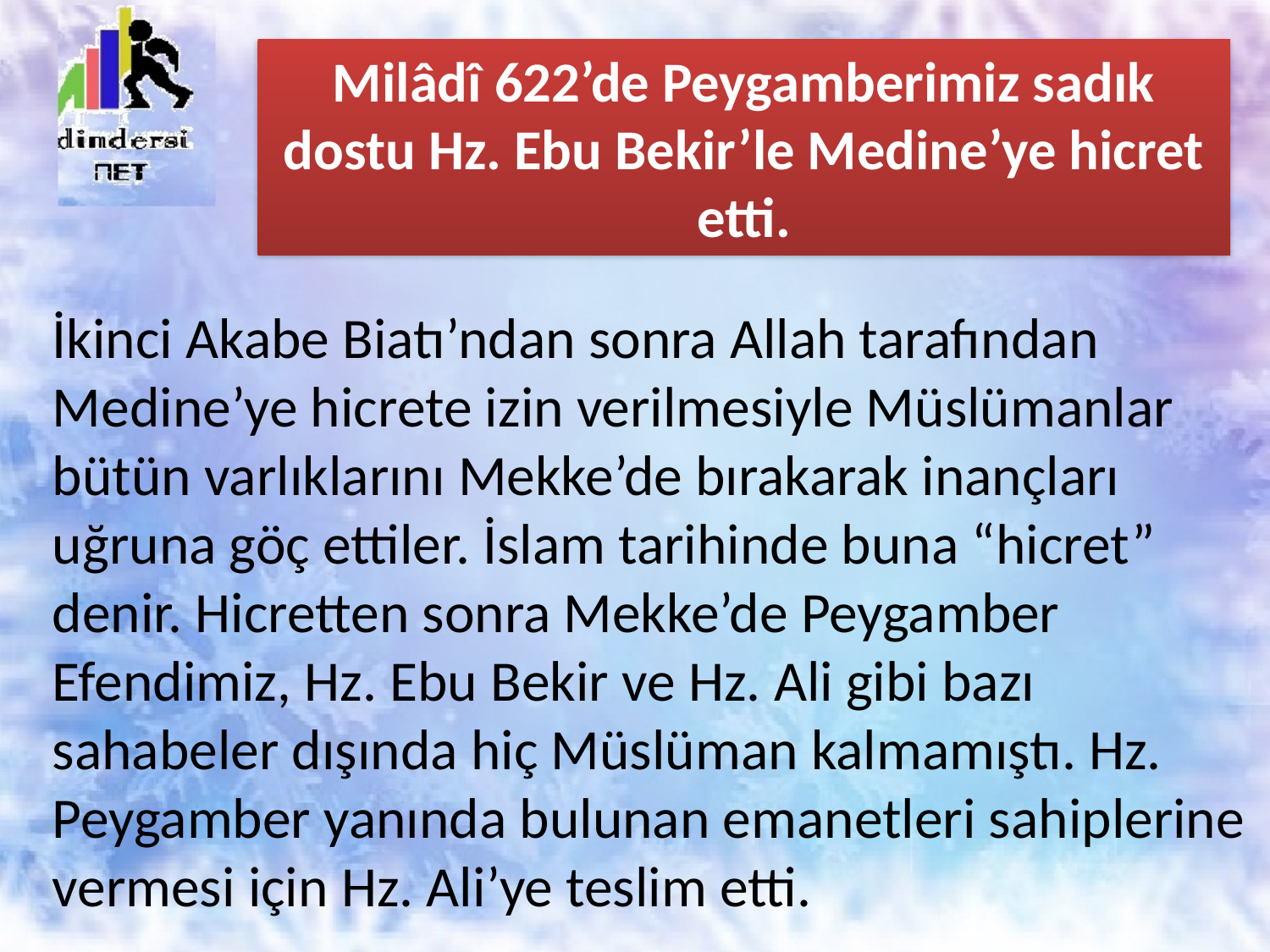

Milâdî 622’de Peygamberimiz sadık dostu Hz. Ebu Bekir’le Medine’ye hicret etti.
# İkinci Akabe Biatı’ndan sonra Allah tarafından Medine’ye hicrete izin verilmesiyle Müslümanlar bütün varlıklarını Mekke’de bırakarak inançları uğruna göç ettiler. İslam tarihinde buna “hicret” denir. Hicretten sonra Mekke’de Peygamber Efendimiz, Hz. Ebu Bekir ve Hz. Ali gibi bazı sahabeler dışında hiç Müslüman kalmamıştı. Hz. Peygamber yanında bulunan emanetleri sahiplerine vermesi için Hz. Ali’ye teslim etti.